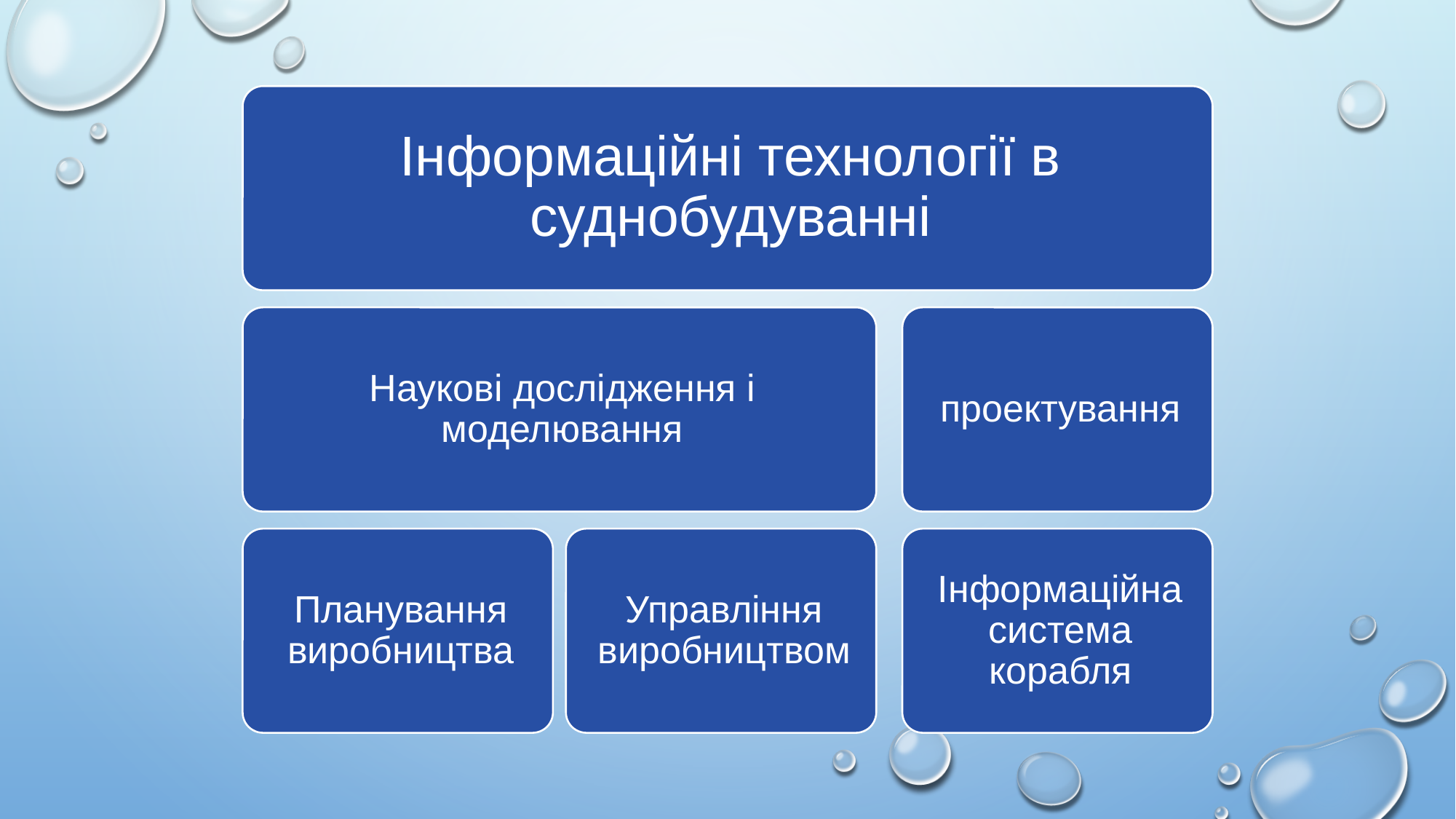

Інформаційні технології в суднобудуванні
Наукові дослідження і моделювання
Планування виробництва
Управління виробництвом
проектування
Інформаційна система корабля